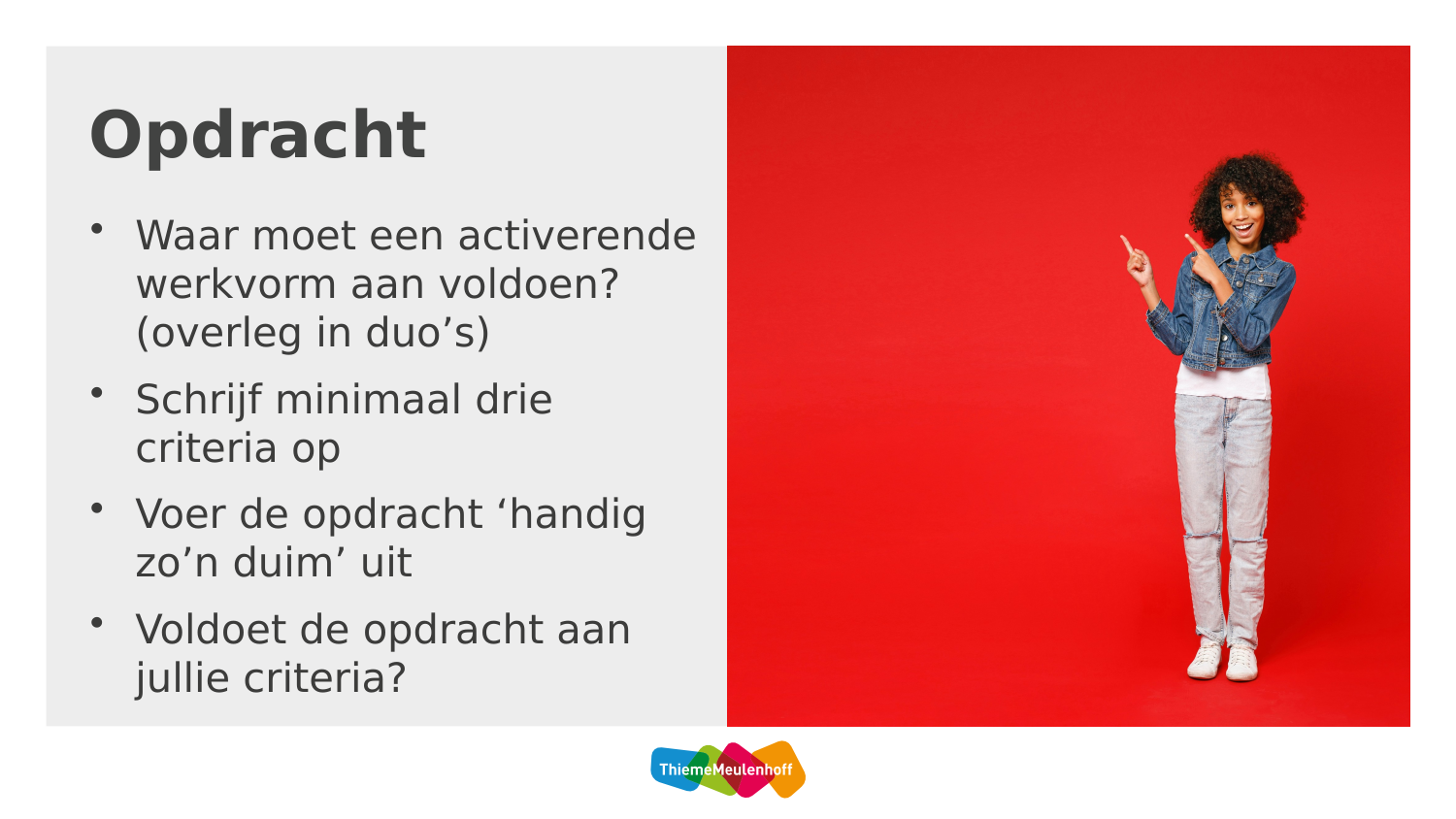

# Opdracht
Waar moet een activerende werkvorm aan voldoen? (overleg in duo’s)
Schrijf minimaal drie criteria op
Voer de opdracht ‘handig zo’n duim’ uit
Voldoet de opdracht aan jullie criteria?